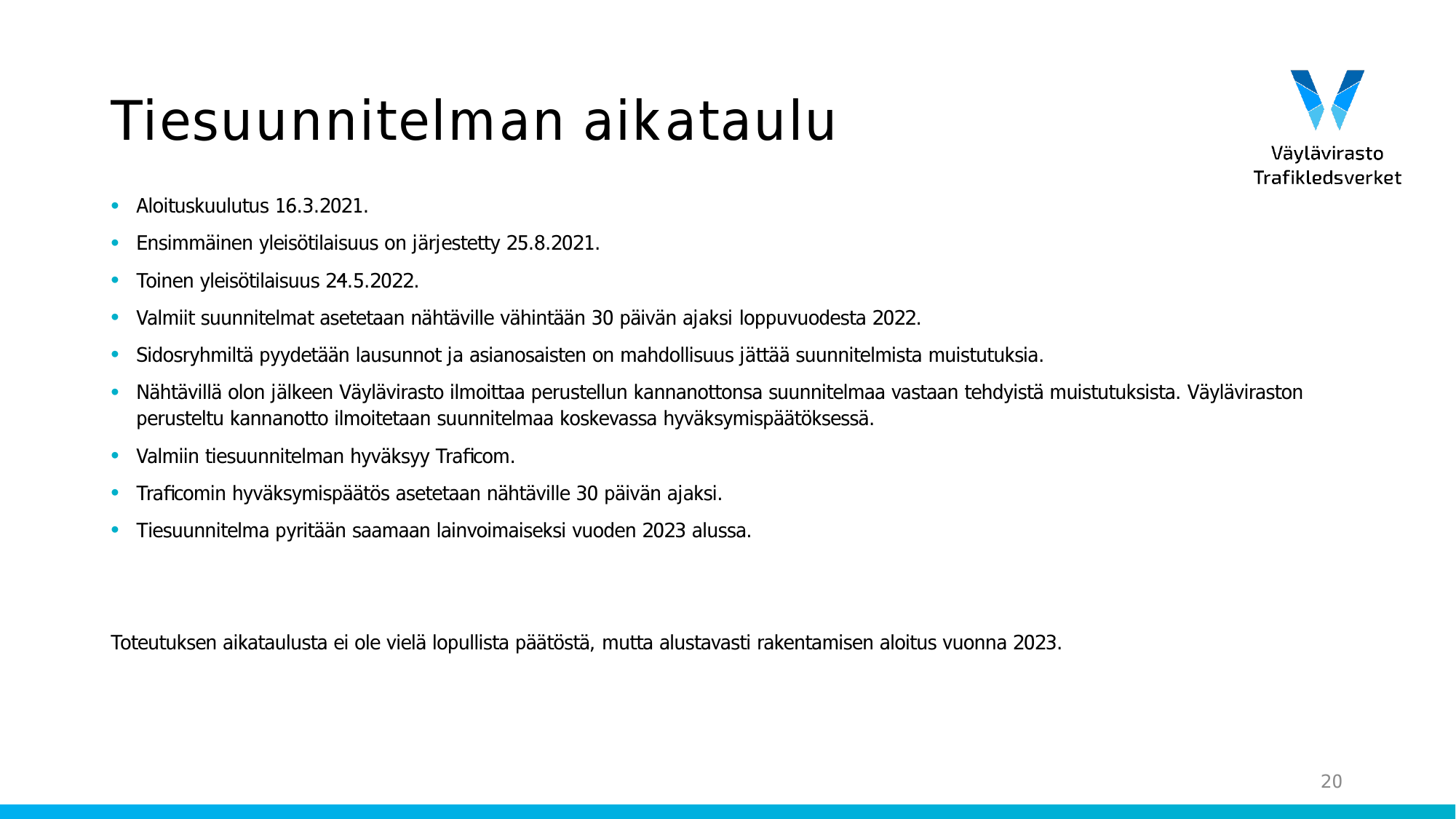

# Tiesuunnitelman aikataulu
Aloituskuulutus 16.3.2021.
Ensimmäinen yleisötilaisuus on järjestetty 25.8.2021.
Toinen yleisötilaisuus 24.5.2022.
Valmiit suunnitelmat asetetaan nähtäville vähintään 30 päivän ajaksi loppuvuodesta 2022.
Sidosryhmiltä pyydetään lausunnot ja asianosaisten on mahdollisuus jättää suunnitelmista muistutuksia.
Nähtävillä olon jälkeen Väylävirasto ilmoittaa perustellun kannanottonsa suunnitelmaa vastaan tehdyistä muistutuksista. Väyläviraston perusteltu kannanotto ilmoitetaan suunnitelmaa koskevassa hyväksymispäätöksessä.
Valmiin tiesuunnitelman hyväksyy Traficom.
Traficomin hyväksymispäätös asetetaan nähtäville 30 päivän ajaksi.
Tiesuunnitelma pyritään saamaan lainvoimaiseksi vuoden 2023 alussa.

Toteutuksen aikataulusta ei ole vielä lopullista päätöstä, mutta alustavasti rakentamisen aloitus vuonna 2023.
20